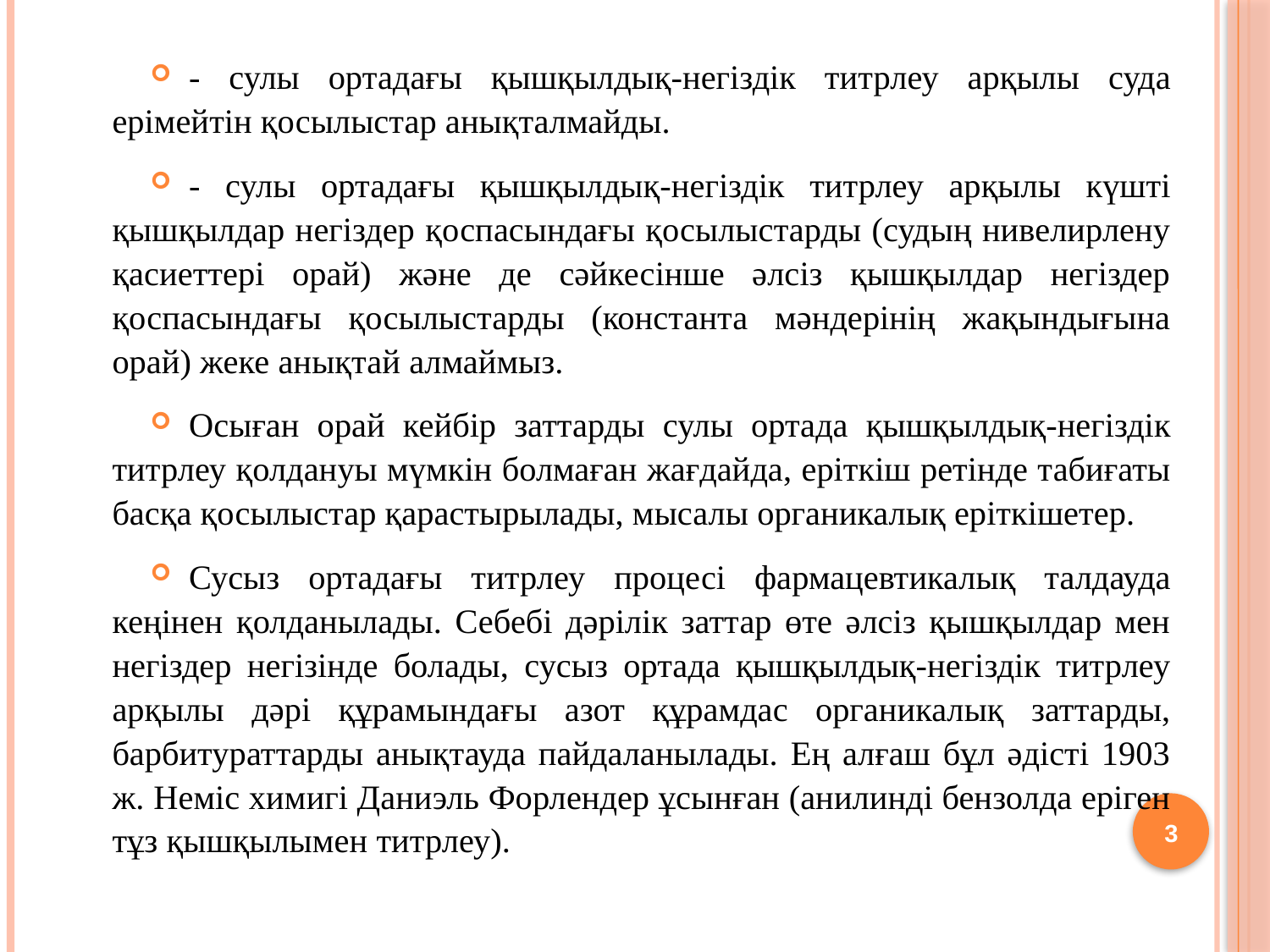

- сулы ортадағы қышқылдық-негіздік титрлеу арқылы суда ерімейтін қосылыстар анықталмайды.
- сулы ортадағы қышқылдық-негіздік титрлеу арқылы күшті қышқылдар негіздер қоспасындағы қосылыстарды (судың нивелирлену қасиеттері орай) және де сәйкесінше әлсіз қышқылдар негіздер қоспасындағы қосылыстарды (константа мәндерінің жақындығына орай) жеке анықтай алмаймыз.
Осыған орай кейбір заттарды сулы ортада қышқылдық-негіздік титрлеу қолдануы мүмкін болмаған жағдайда, еріткіш ретінде табиғаты басқа қосылыстар қарастырылады, мысалы органикалық еріткішетер.
Сусыз ортадағы титрлеу процесі фармацевтикалық талдауда кеңінен қолданылады. Себебі дәрілік заттар өте әлсіз қышқылдар мен негіздер негізінде болады, сусыз ортада қышқылдық-негіздік титрлеу арқылы дәрі құрамындағы азот құрамдас органикалық заттарды, барбитураттарды анықтауда пайдаланылады. Ең алғаш бұл әдісті 1903 ж. Неміс химигі Даниэль Форлендер ұсынған (анилинді бензолда еріген тұз қышқылымен титрлеу).

3